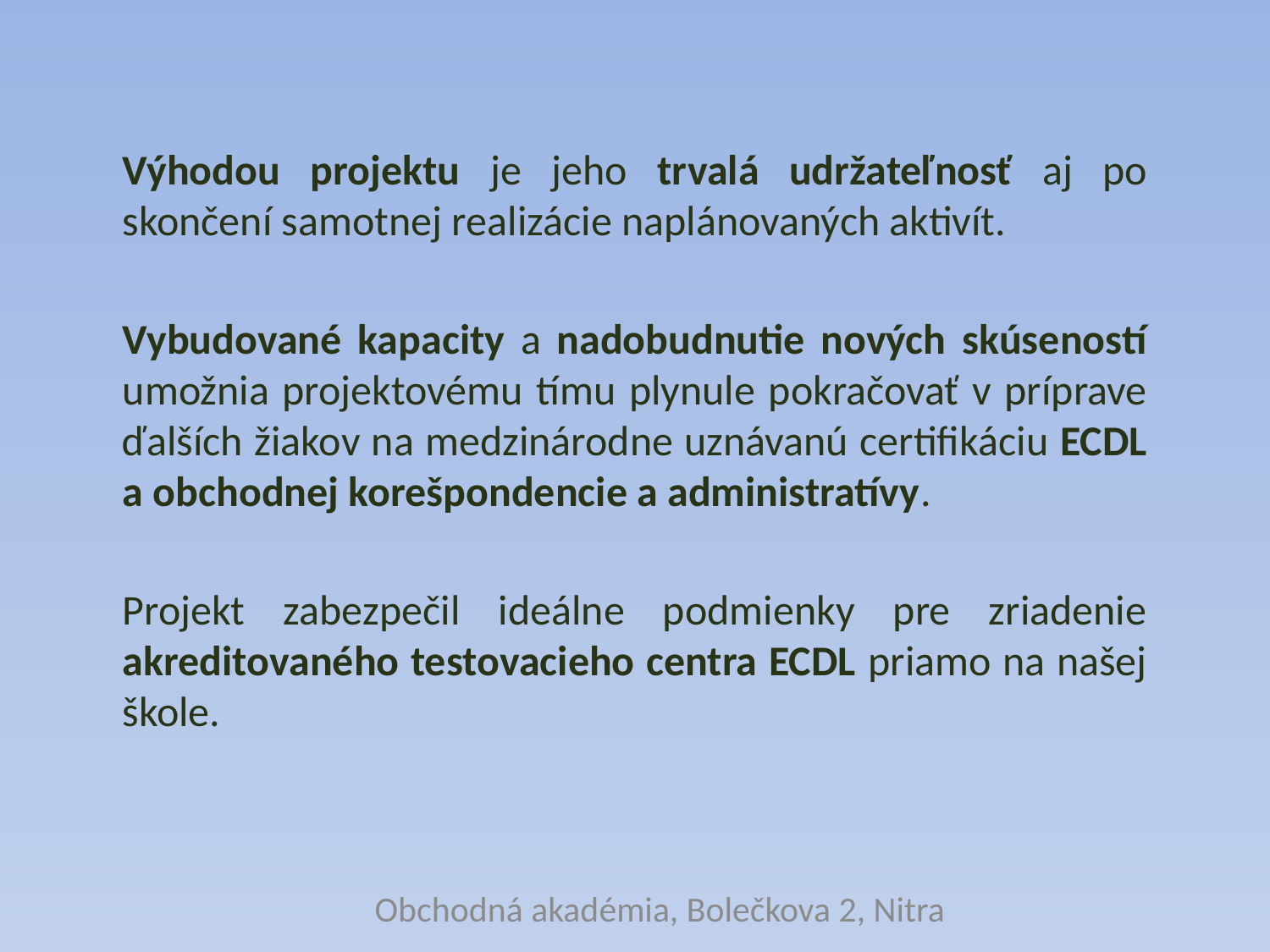

Výhodou projektu je jeho trvalá udržateľnosť aj po skončení samotnej realizácie naplánovaných aktivít.

Vybudované kapacity a nadobudnutie nových skúseností umožnia projektovému tímu plynule pokračovať v príprave ďalších žiakov na medzinárodne uznávanú certifikáciu ECDL a obchodnej korešpondencie a administratívy.

Projekt zabezpečil ideálne podmienky pre zriadenie akreditovaného testovacieho centra ECDL priamo na našej škole.
Obchodná akadémia, Bolečkova 2, Nitra